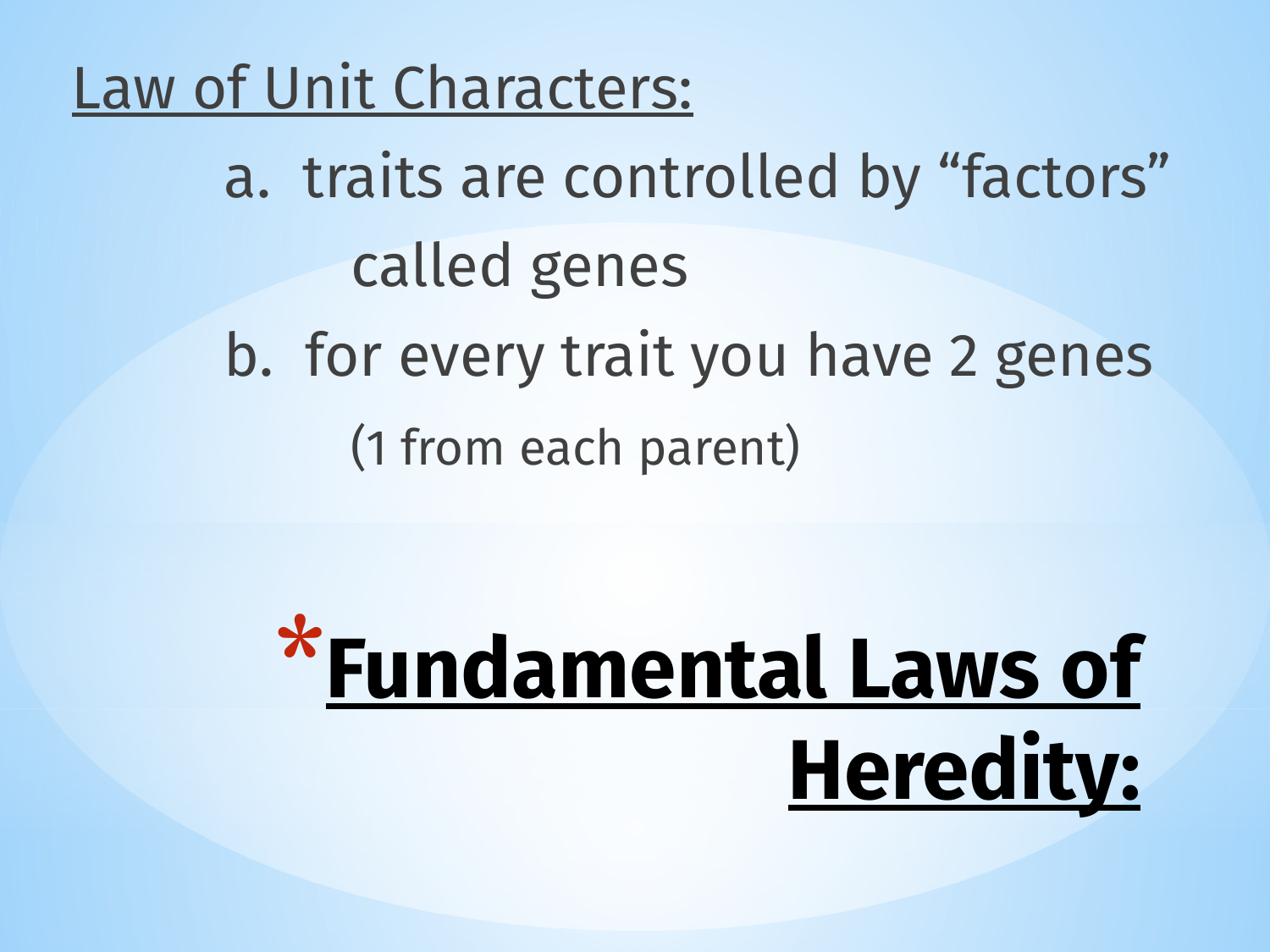

Law of Unit Characters:
		a.  traits are controlled by “factors”
			called genes
		b.  for every trait you have 2 genes
			(1 from each parent)

# Fundamental Laws of Heredity: